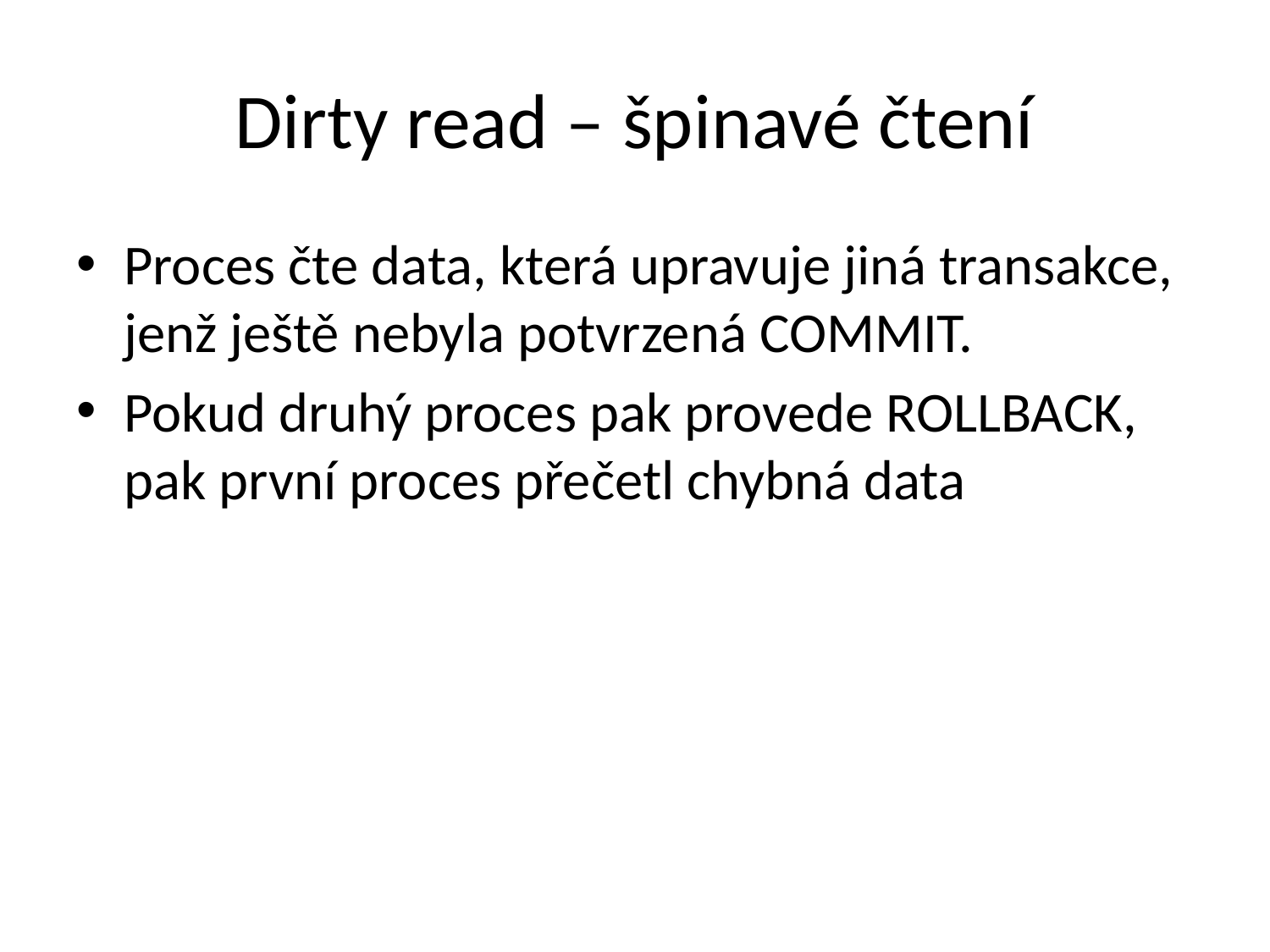

# Dirty read – špinavé čtení
Proces čte data, která upravuje jiná transakce, jenž ještě nebyla potvrzená COMMIT.
Pokud druhý proces pak provede ROLLBACK, pak první proces přečetl chybná data